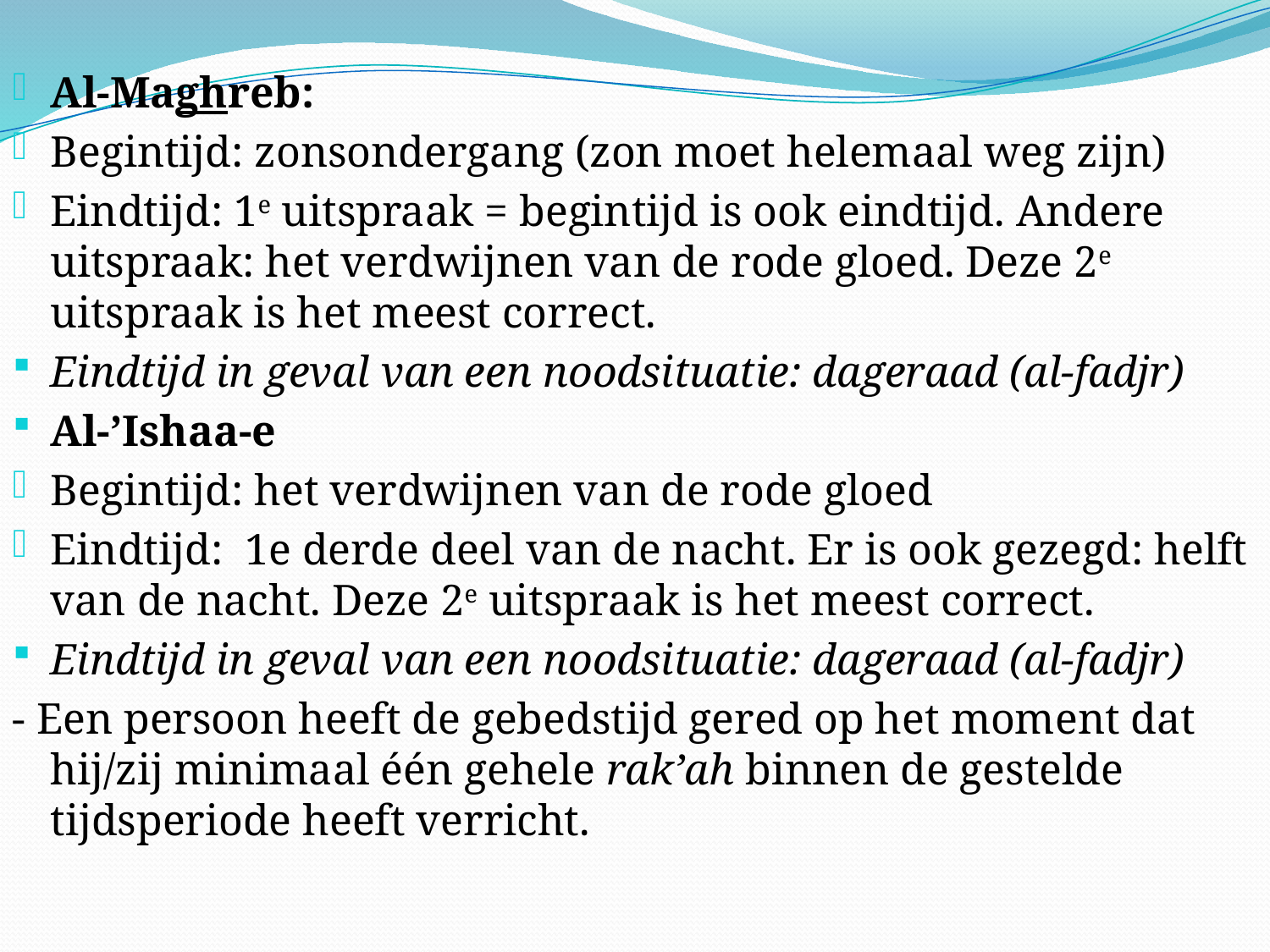

Al-Maghreb:
Begintijd: zonsondergang (zon moet helemaal weg zijn)
Eindtijd: 1e uitspraak = begintijd is ook eindtijd. Andere uitspraak: het verdwijnen van de rode gloed. Deze 2e uitspraak is het meest correct.
Eindtijd in geval van een noodsituatie: dageraad (al-fadjr)
Al-’Ishaa-e
Begintijd: het verdwijnen van de rode gloed
Eindtijd:  1e derde deel van de nacht. Er is ook gezegd: helft van de nacht. Deze 2e uitspraak is het meest correct.
Eindtijd in geval van een noodsituatie: dageraad (al-fadjr)
- Een persoon heeft de gebedstijd gered op het moment dat hij/zij minimaal één gehele rak’ah binnen de gestelde tijdsperiode heeft verricht.